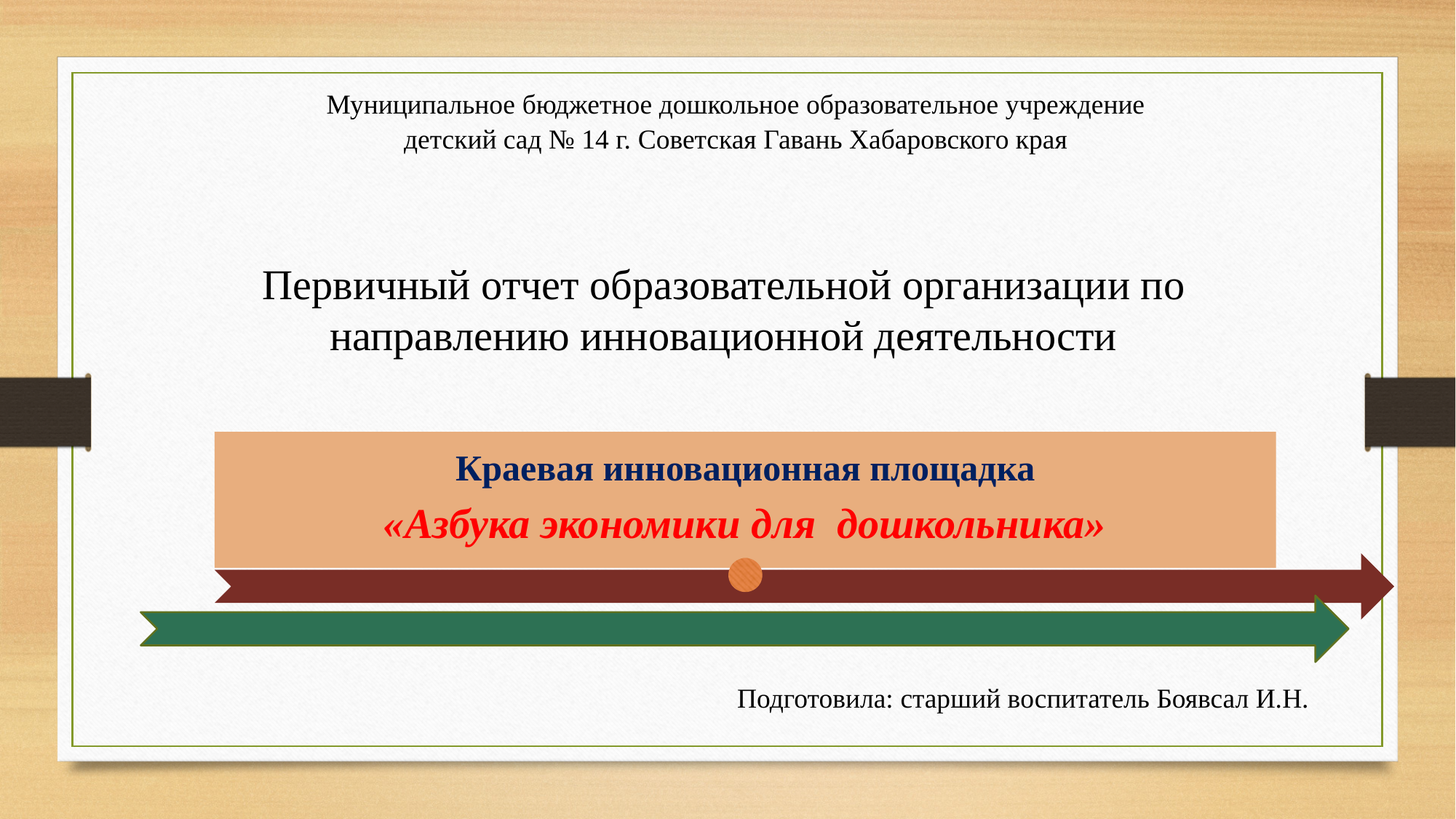

Муниципальное бюджетное дошкольное образовательное учреждение
детский сад № 14 г. Советская Гавань Хабаровского края

Первичный отчет образовательной организации по направлению инновационной деятельности
Краевая инновационная площадка
 «Азбука экономики для  дошкольника»

Подготовила: старший воспитатель Боявсал И.Н.